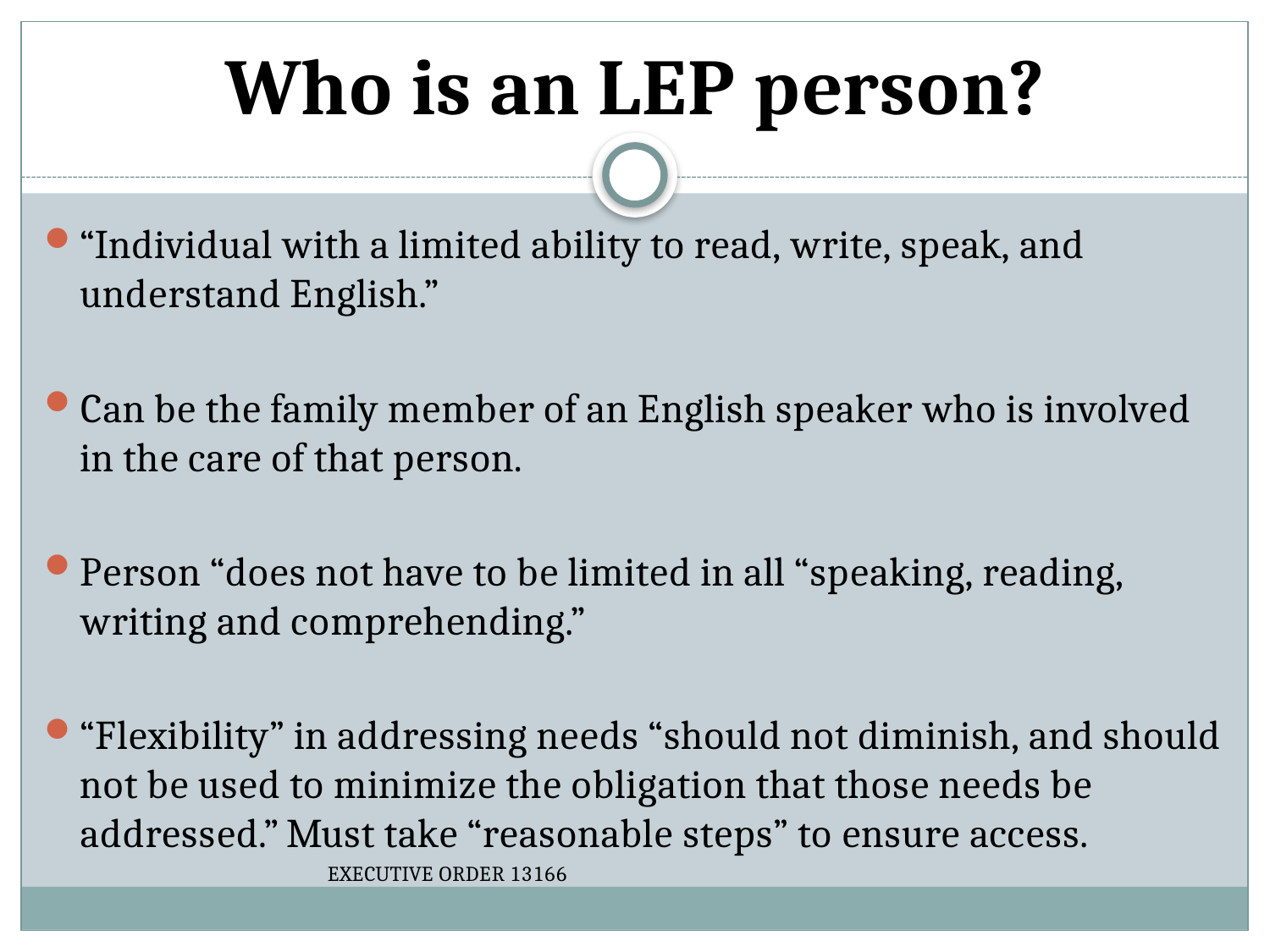

# Who is an LEP person?
“Individual with a limited ability to read, write, speak, and understand English.”

Can be the family member of an English speaker who is involved in the care of that person.

Person “does not have to be limited in all “speaking, reading, writing and comprehending.”

“Flexibility” in addressing needs “should not diminish, and should not be used to minimize the obligation that those needs be addressed.” Must take “reasonable steps” to ensure access.
Executive Order 13166